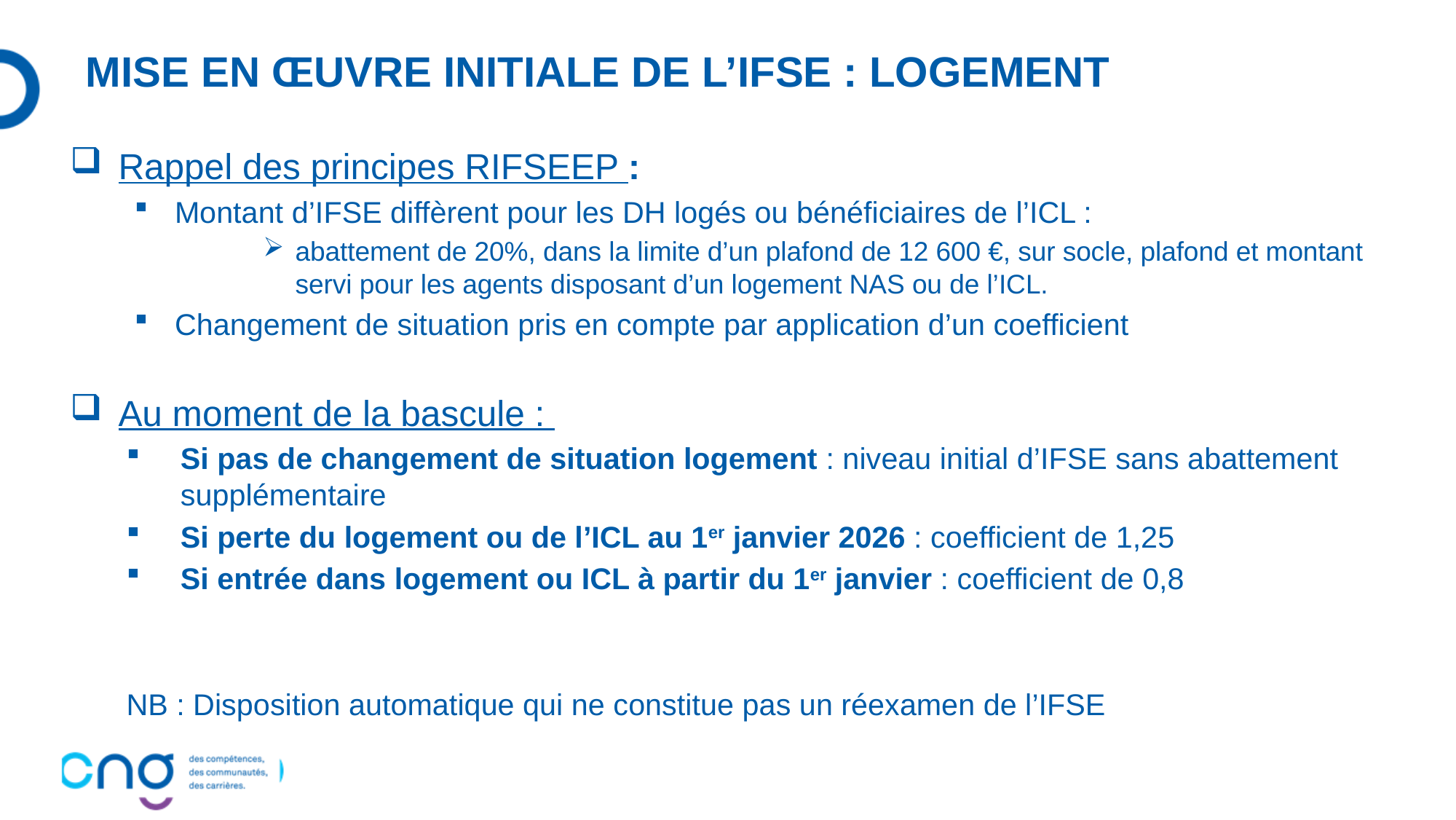

# MISE EN ŒUVRE INITIALE DE L’IFSE : LOGEMENT
Rappel des principes RIFSEEP :
Montant d’IFSE diffèrent pour les DH logés ou bénéficiaires de l’ICL :
abattement de 20%, dans la limite d’un plafond de 12 600 €, sur socle, plafond et montant servi pour les agents disposant d’un logement NAS ou de l’ICL.
Changement de situation pris en compte par application d’un coefficient

Au moment de la bascule :
Si pas de changement de situation logement : niveau initial d’IFSE sans abattement supplémentaire
Si perte du logement ou de l’ICL au 1er janvier 2026 : coefficient de 1,25
Si entrée dans logement ou ICL à partir du 1er janvier : coefficient de 0,8

NB : Disposition automatique qui ne constitue pas un réexamen de l’IFSE